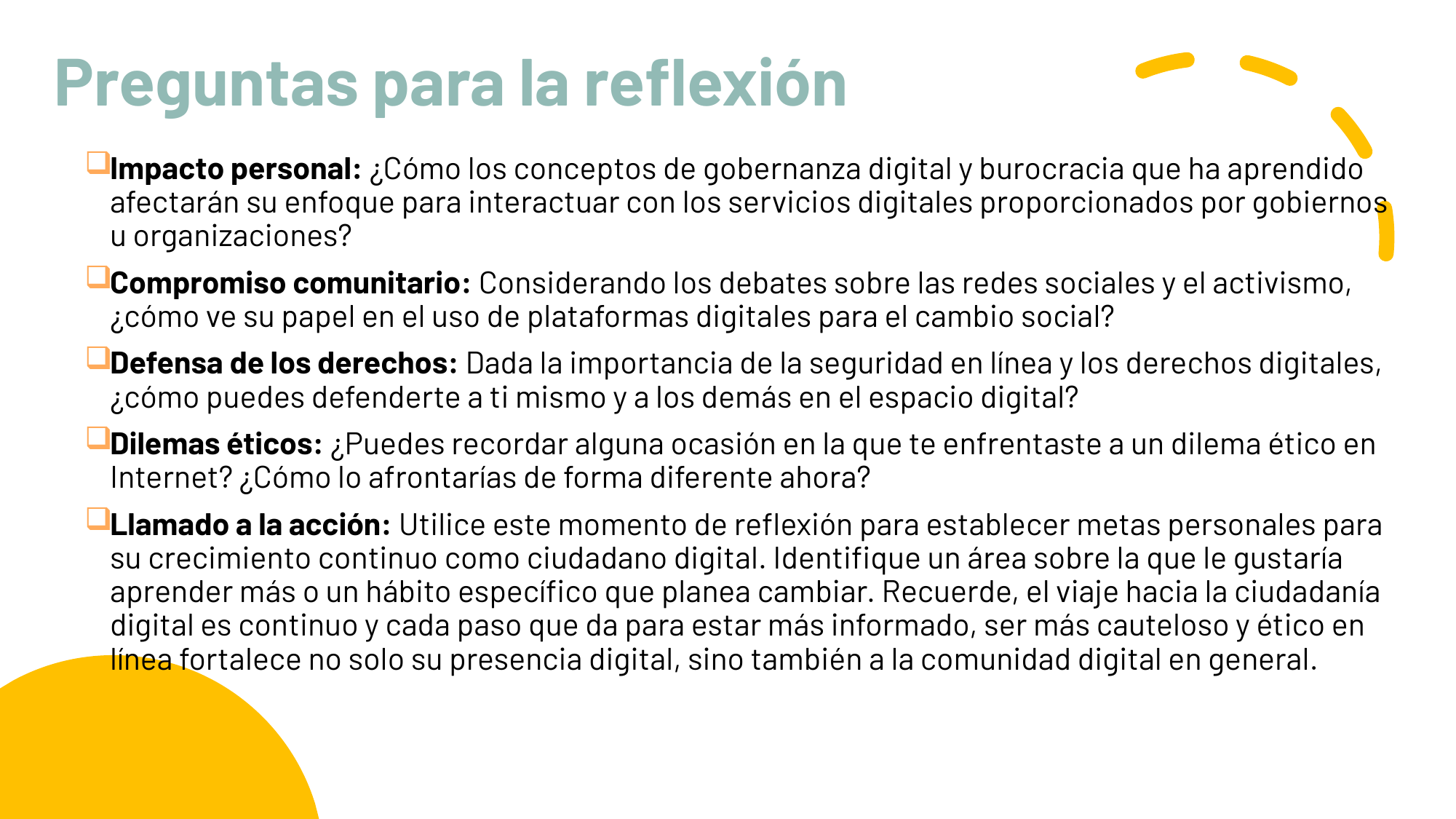

# Preguntas para la reflexión

Impacto personal: ¿Cómo los conceptos de gobernanza digital y burocracia que ha aprendido afectarán su enfoque para interactuar con los servicios digitales proporcionados por gobiernos u organizaciones?
Compromiso comunitario: Considerando los debates sobre las redes sociales y el activismo, ¿cómo ve su papel en el uso de plataformas digitales para el cambio social?
Defensa de los derechos: Dada la importancia de la seguridad en línea y los derechos digitales, ¿cómo puedes defenderte a ti mismo y a los demás en el espacio digital?
Dilemas éticos: ¿Puedes recordar alguna ocasión en la que te enfrentaste a un dilema ético en Internet? ¿Cómo lo afrontarías de forma diferente ahora?
Llamado a la acción: Utilice este momento de reflexión para establecer metas personales para su crecimiento continuo como ciudadano digital. Identifique un área sobre la que le gustaría aprender más o un hábito específico que planea cambiar. Recuerde, el viaje hacia la ciudadanía digital es continuo y cada paso que da para estar más informado, ser más cauteloso y ético en línea fortalece no solo su presencia digital, sino también a la comunidad digital en general.